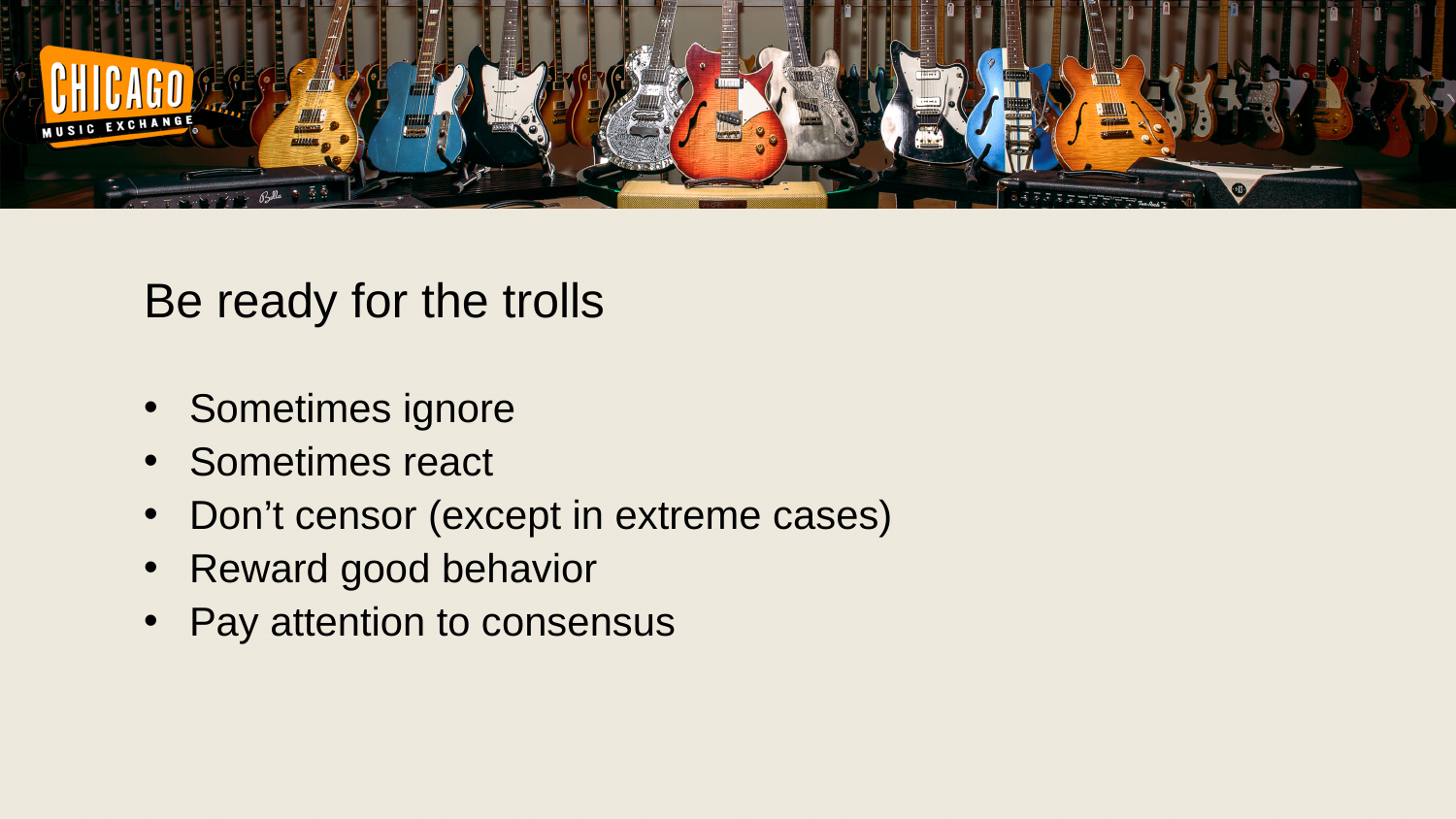

Be ready for the trolls
Sometimes ignore
Sometimes react
Don’t censor (except in extreme cases)
Reward good behavior
Pay attention to consensus